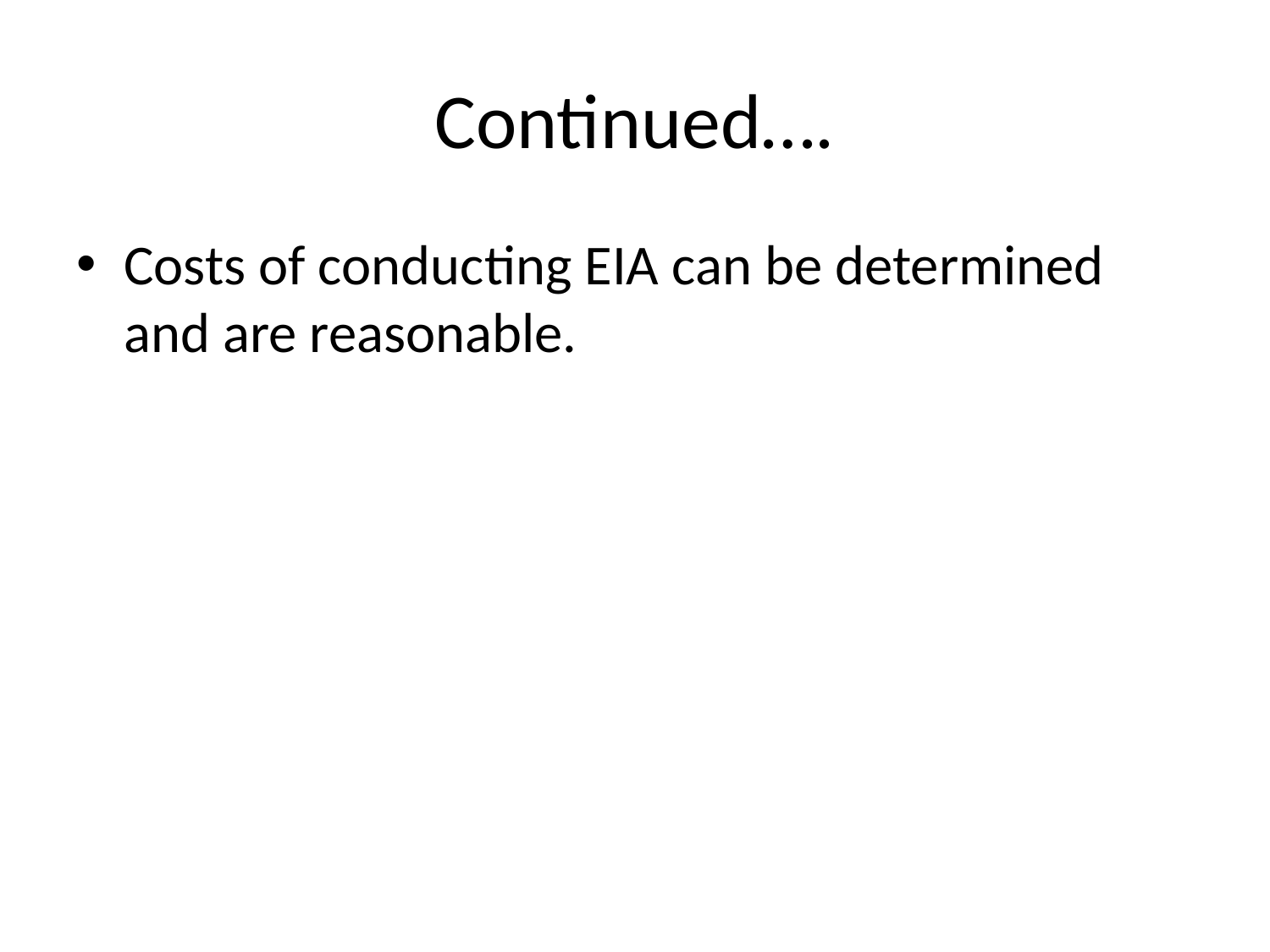

# Continued….
Costs of conducting EIA can be determined and are reasonable.